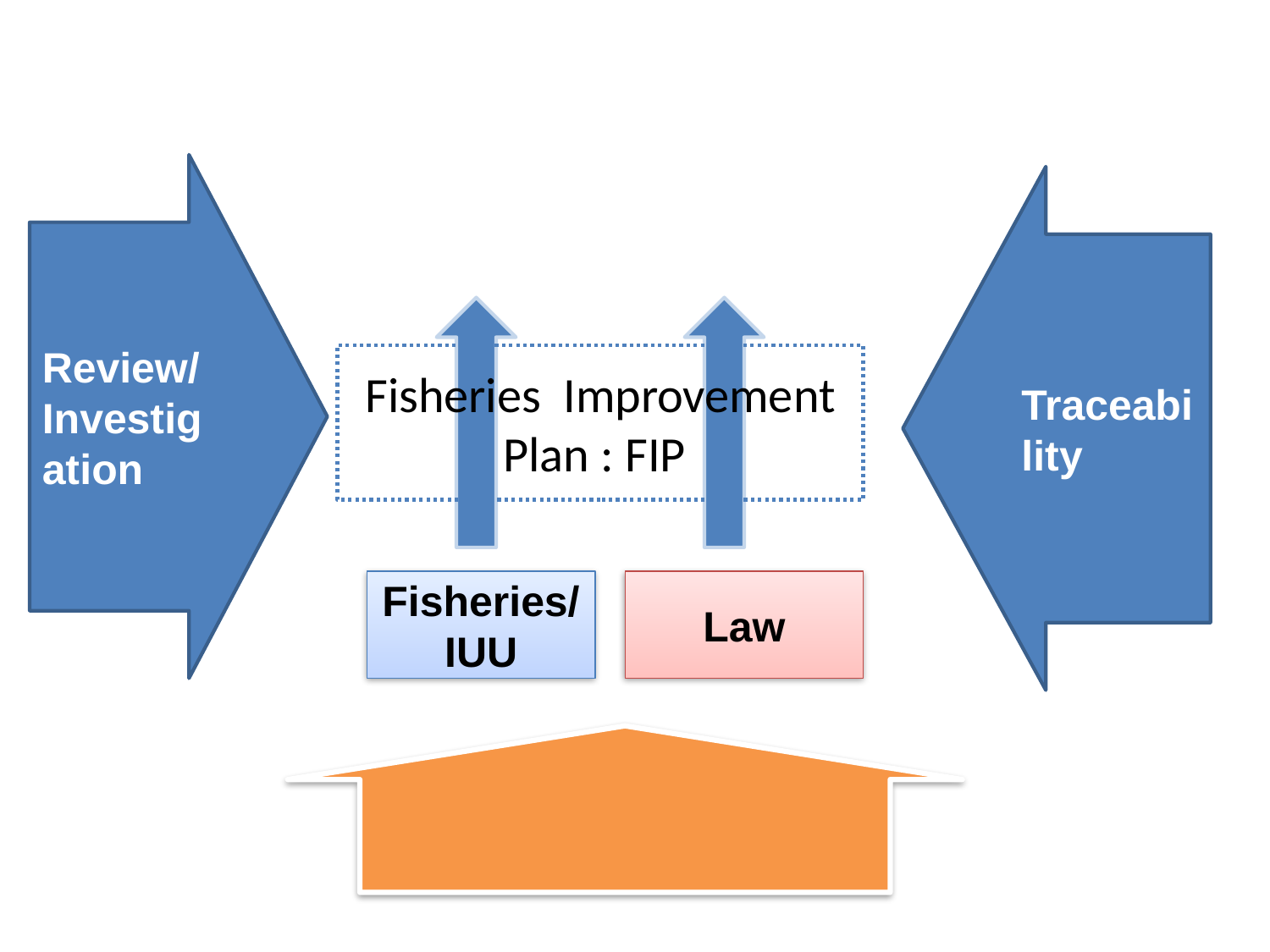

Review/
Investigation
Traceability

Fisheries  Improvement Plan : FIP
Fisheries/IUU
Law